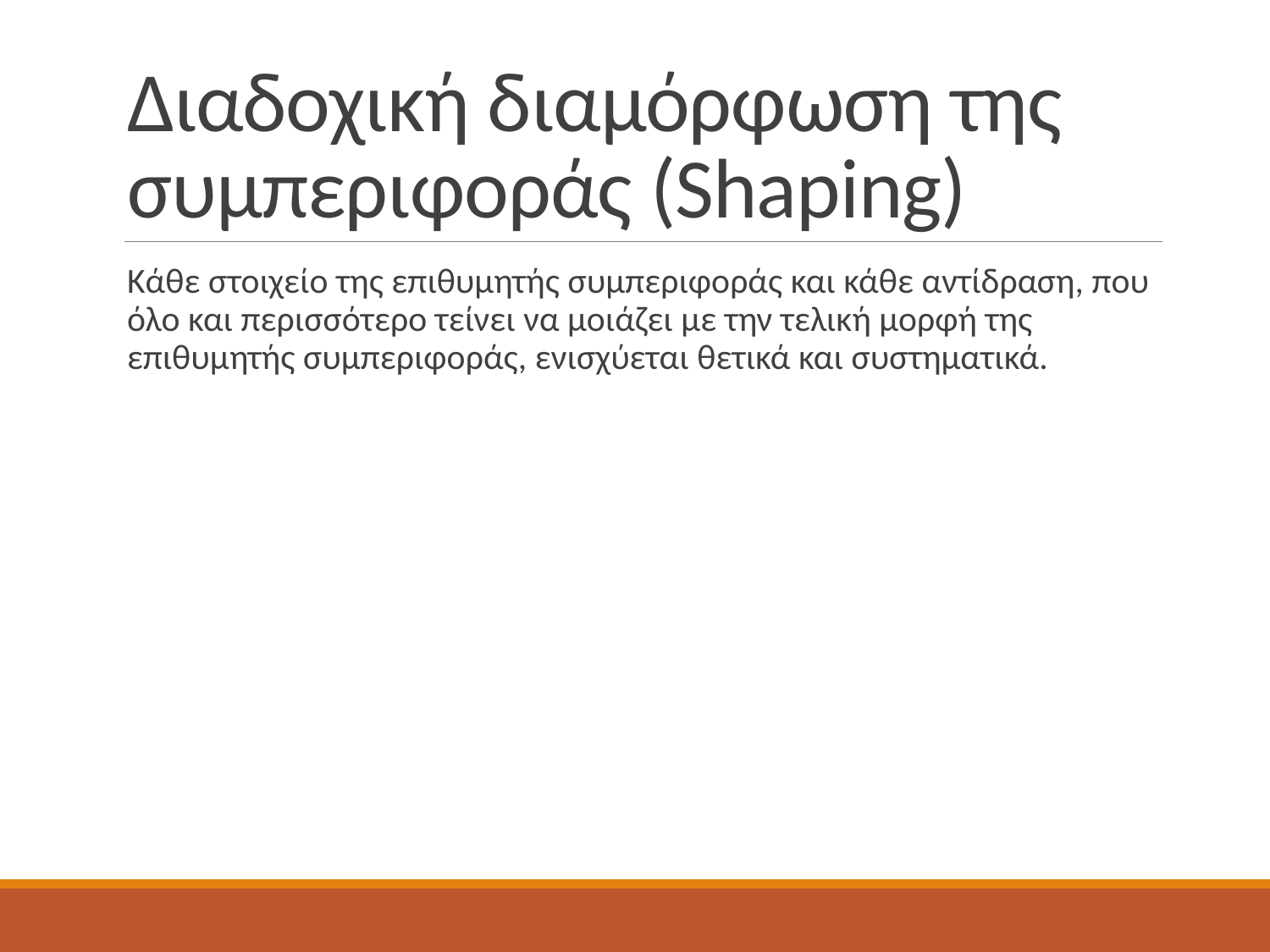

# Διαδοχική διαμόρφωση της συμπεριφοράς (Shaping)
Κάθε στοιχείο της επιθυμητής συμπεριφοράς και κάθε αντίδραση, που όλο και περισσότερο τείνει να μοιάζει με την τελική μορφή της επιθυμητής συμπεριφοράς, ενισχύεται θετικά και συστηματικά.